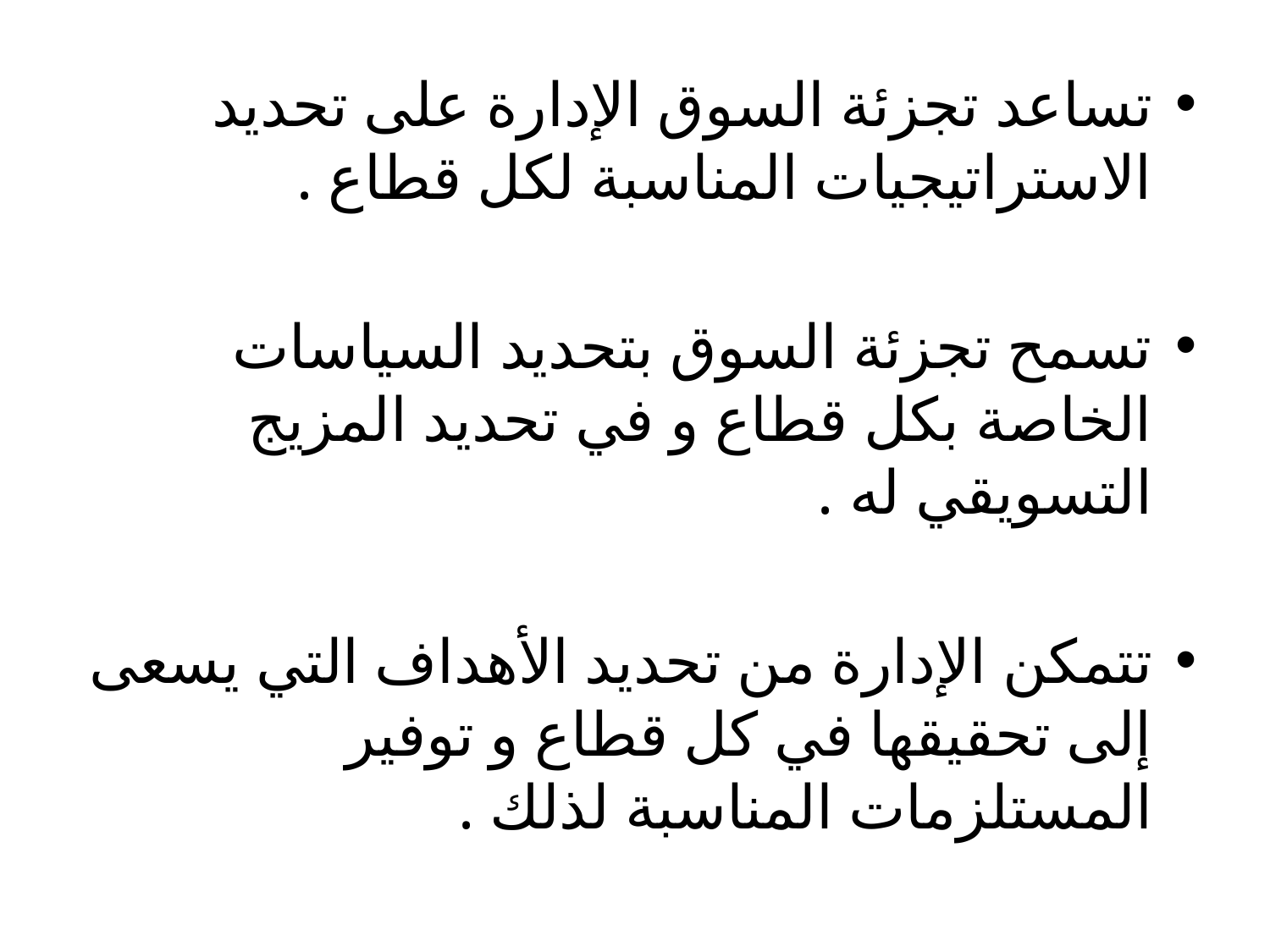

تساعد تجزئة السوق الإدارة على تحديد الاستراتيجيات المناسبة لكل قطاع .

تسمح تجزئة السوق بتحديد السياسات الخاصة بكل قطاع و في تحديد المزيج التسويقي له .

تتمكن الإدارة من تحديد الأهداف التي يسعى إلى تحقيقها في كل قطاع و توفير المستلزمات المناسبة لذلك .